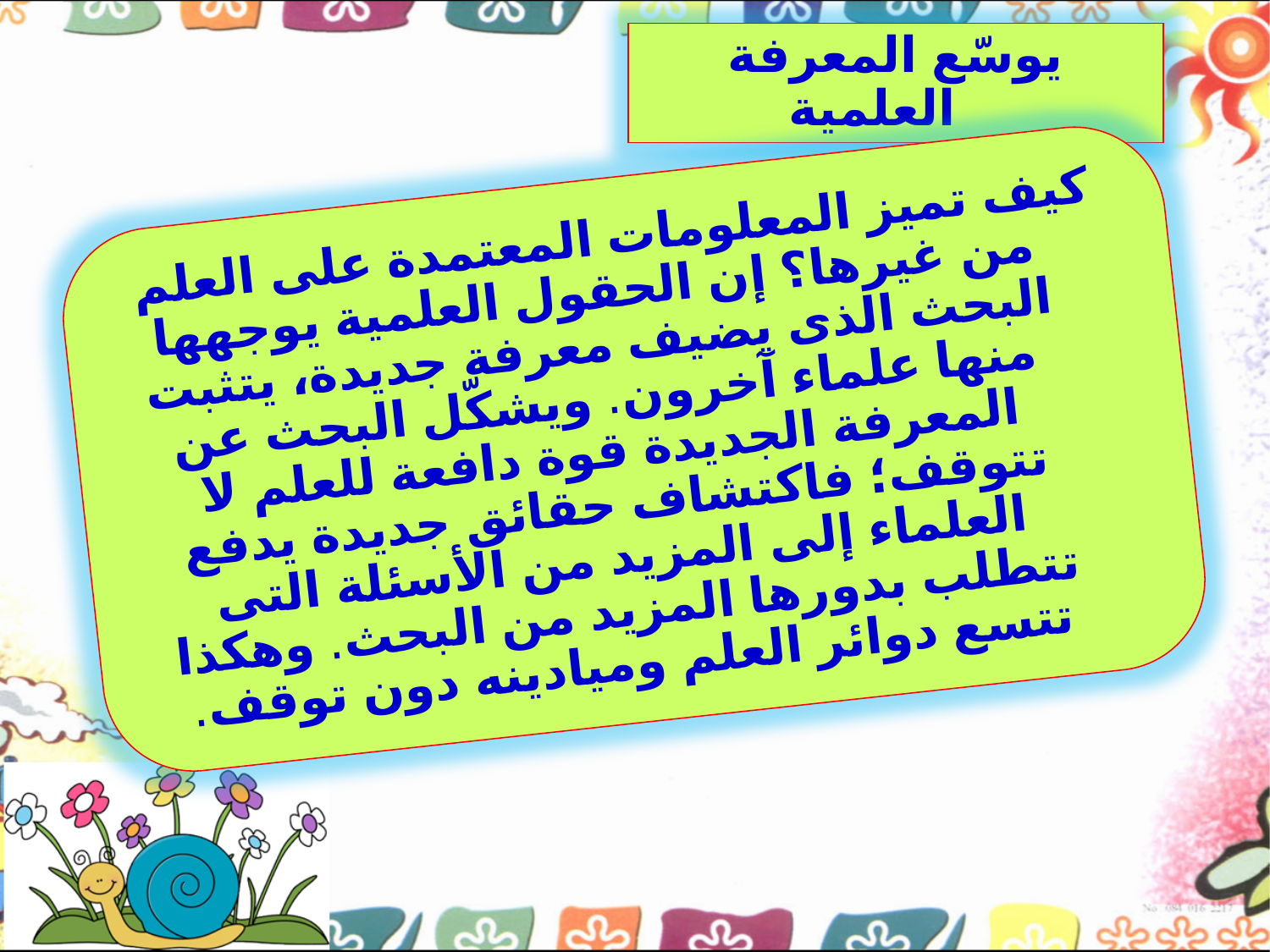

يوسّع المعرفة العلمية
كيف تميز المعلومات المعتمدة على العلم من غيرها؟ إن الحقول العلمية يوجهها البحث الذى يضيف معرفة جديدة، يتثبت منها علماء آخرون. ويشكّل البحث عن المعرفة الجديدة قوة دافعة للعلم لا تتوقف؛ فاكتشاف حقائق جديدة يدفع العلماء إلى المزيد من الأسئلة التى تتطلب بدورها المزيد من البحث. وهكذا تتسع دوائر العلم وميادينه دون توقف.